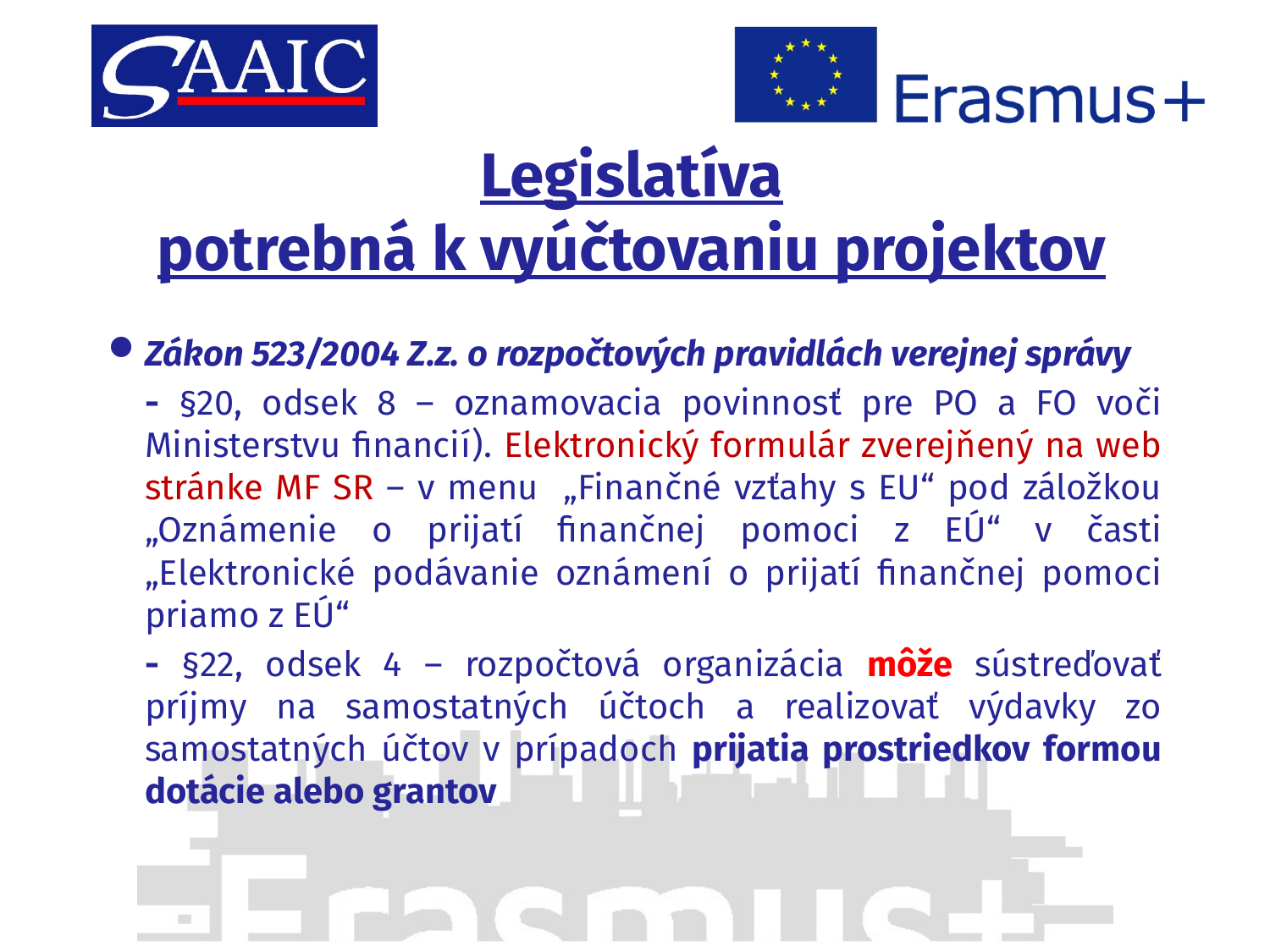

# Legislatíva potrebná k vyúčtovaniu projektov

Zákon 523/2004 Z.z. o rozpočtových pravidlách verejnej správy
	- §20, odsek 8 – oznamovacia povinnosť pre PO a FO voči Ministerstvu financií). Elektronický formulár zverejňený na web stránke MF SR – v menu  „Finančné vzťahy s EU“ pod záložkou „Oznámenie o prijatí finančnej pomoci z EÚ“ v časti „Elektronické podávanie oznámení o prijatí finančnej pomoci priamo z EÚ“
	- §22, odsek 4 – rozpočtová organizácia môže sústreďovať príjmy na samostatných účtoch a realizovať výdavky zo samostatných účtov v prípadoch prijatia prostriedkov formou dotácie alebo grantov